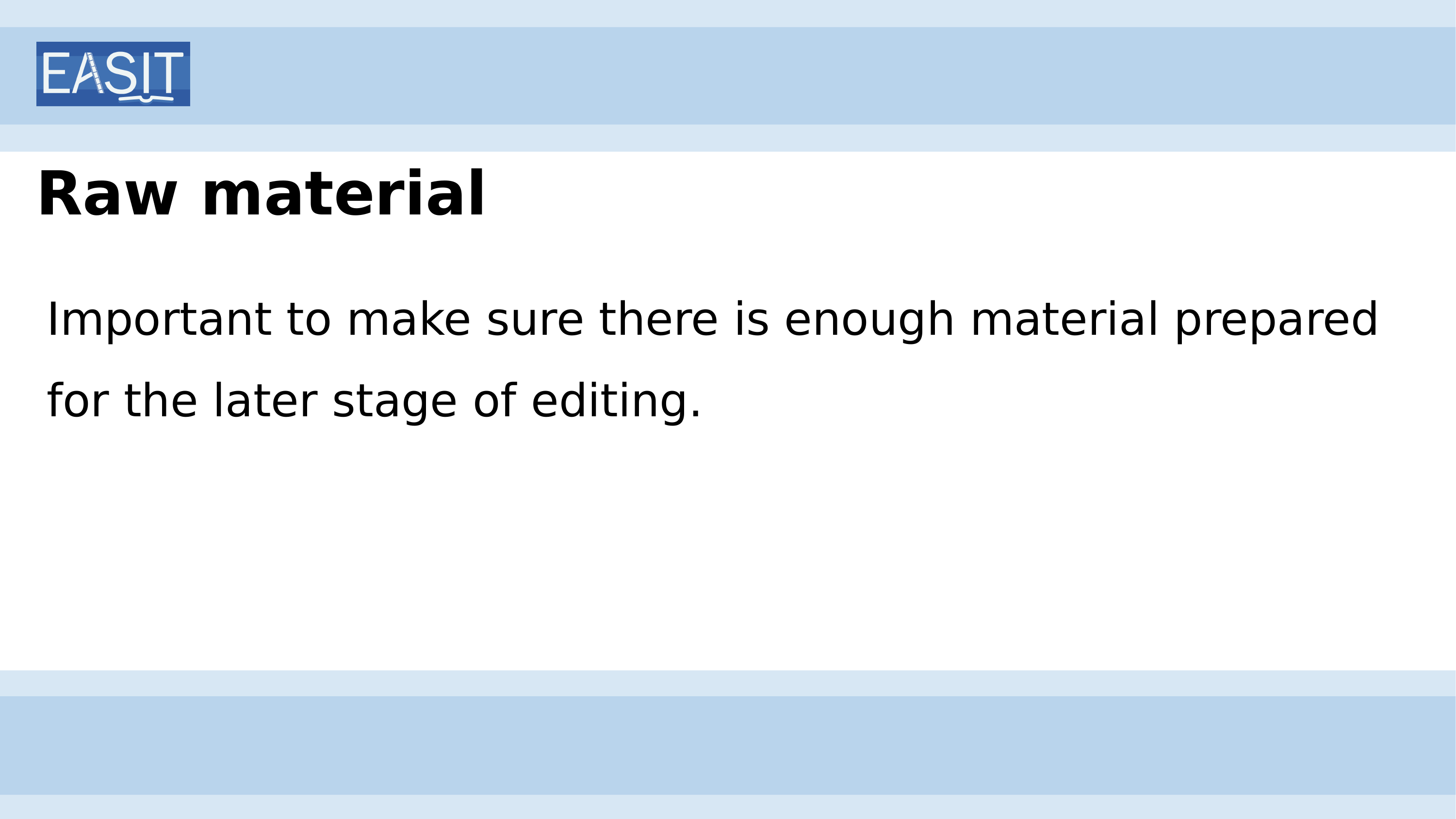

# Raw material
Important to make sure there is enough material prepared for the later stage of editing.